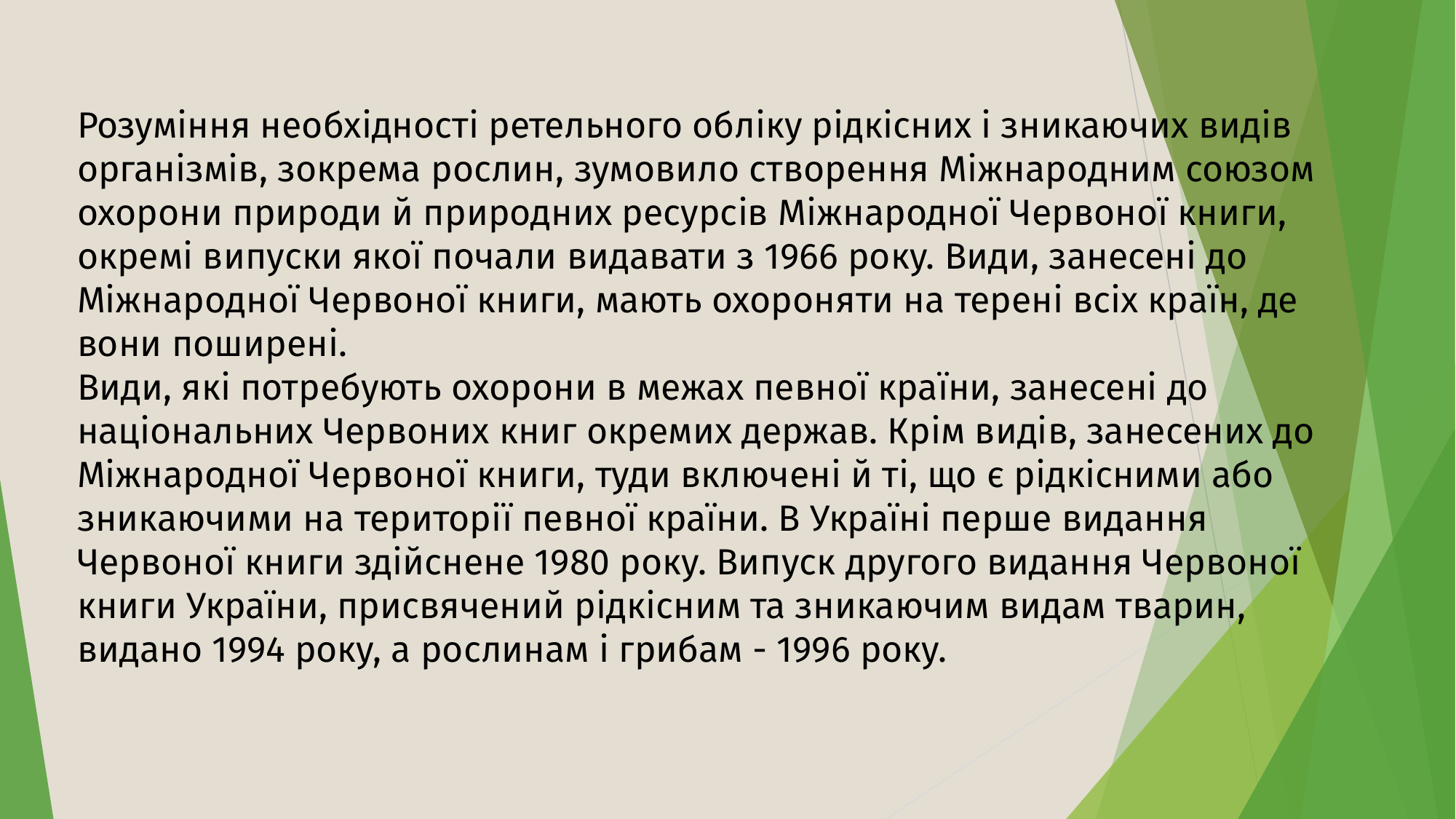

Розуміння необхідності ретельного обліку рідкісних і зникаючих видів організмів, зокрема рослин, зумовило створення Міжнародним союзом охорони природи й природних ресурсів Міжнародної Червоної книги, окремі випуски якої почали видавати з 1966 року. Види, занесені до Міжнародної Червоної книги, мають охороняти на терені всіх країн, де вони поширені.
Види, які потребують охорони в межах певної країни, занесені до національних Червоних книг окремих держав. Крім видів, занесених до Міжнародної Червоної книги, туди включені й ті, що є рідкісними або зникаючими на території певної країни. В Україні перше видання Червоної книги здійснене 1980 року. Випуск другого видання Червоної книги України, присвячений рідкісним та зникаючим видам тварин, видано 1994 року, а рослинам і грибам - 1996 року.